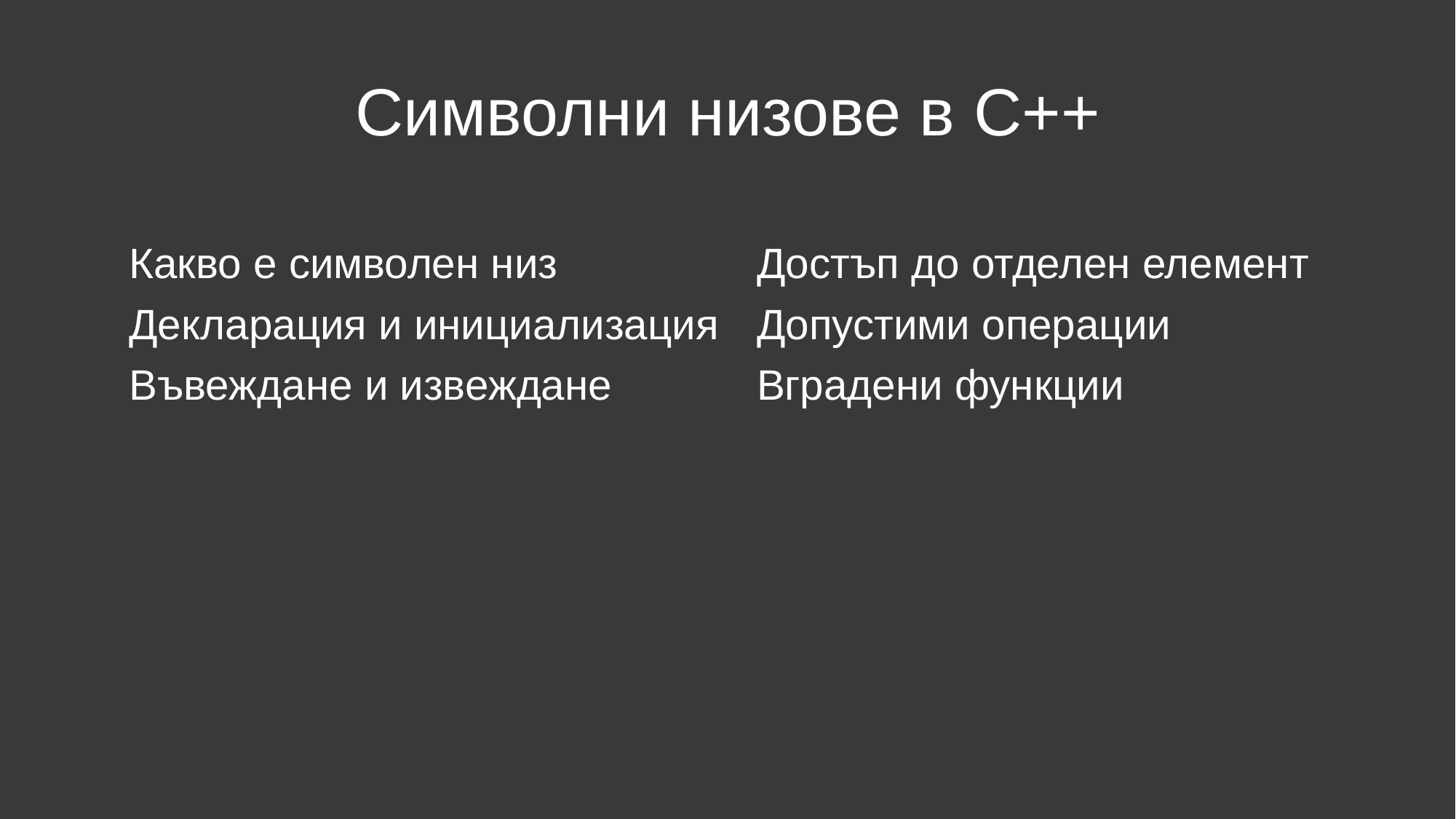

Символни низове в C++
Какво е символен низ
Декларация и инициализация
Въвеждане и извеждане
Достъп до отделен елемент
Допустими операции
Вградени функции